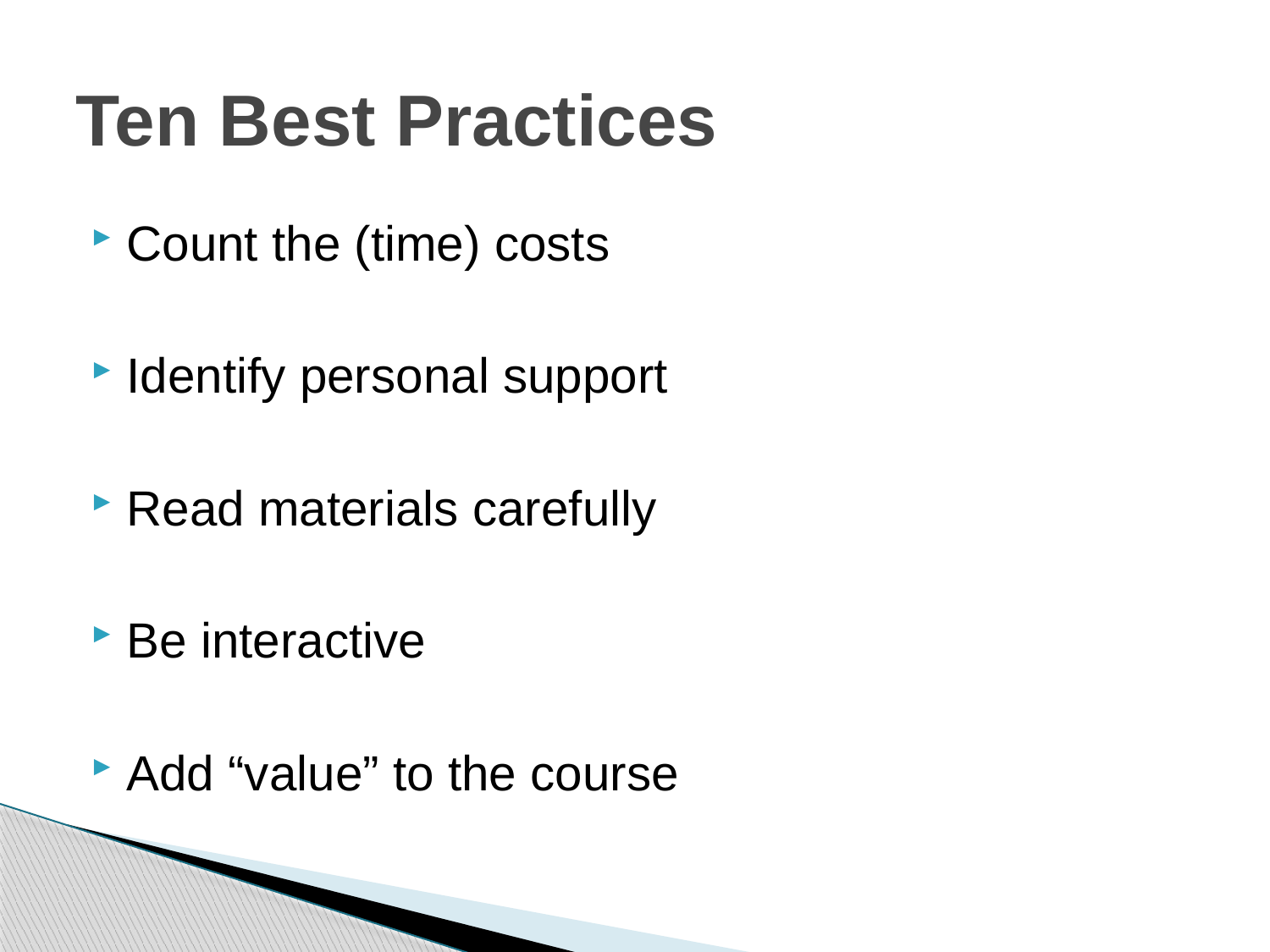

# Ten Best Practices
Count the (time) costs

Identify personal support

Read materials carefully

Be interactive

Add “value” to the course